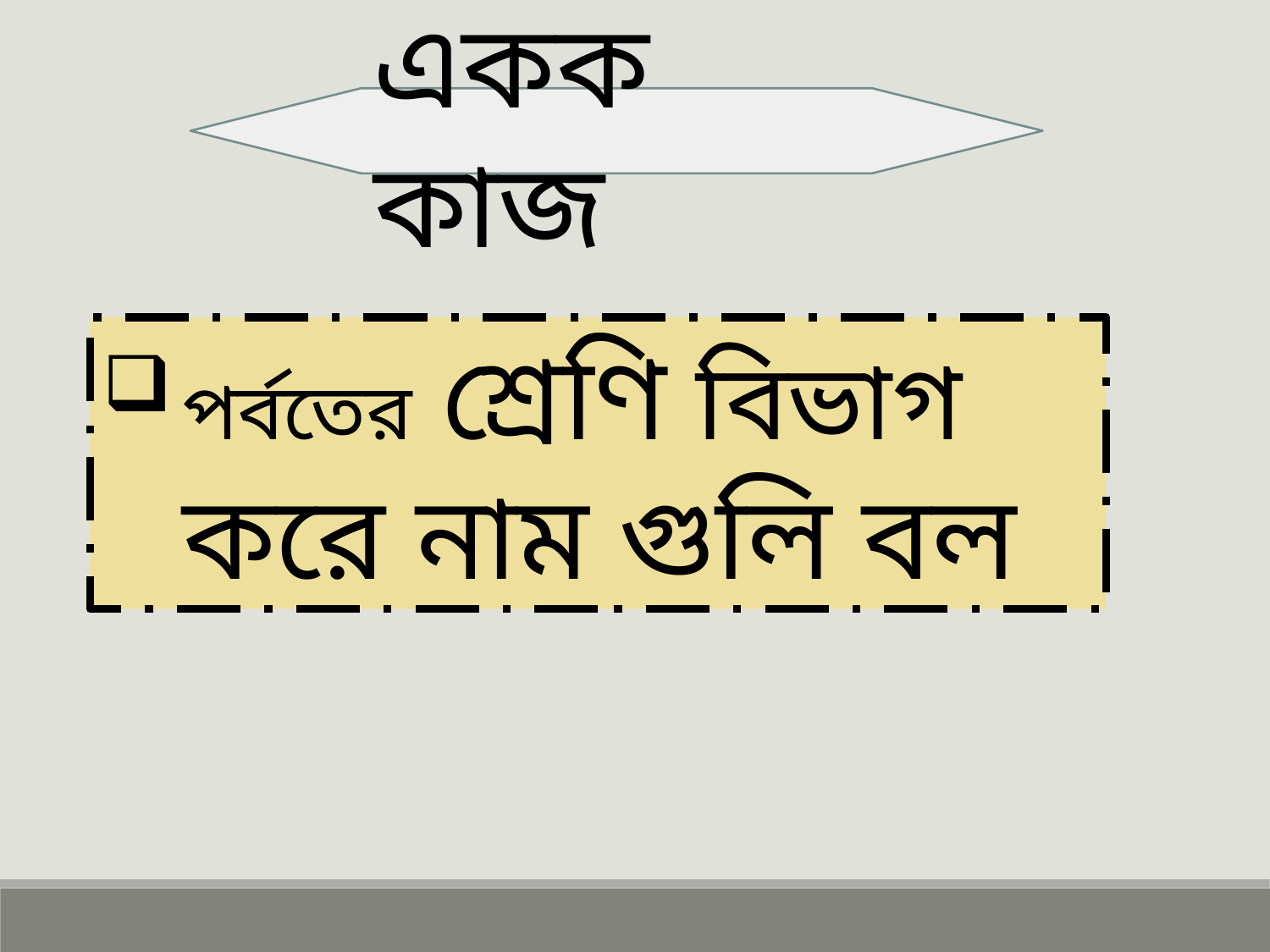

একক  কাজ

পর্বতের শ্রেণি বিভাগ করে নাম গুলি বল